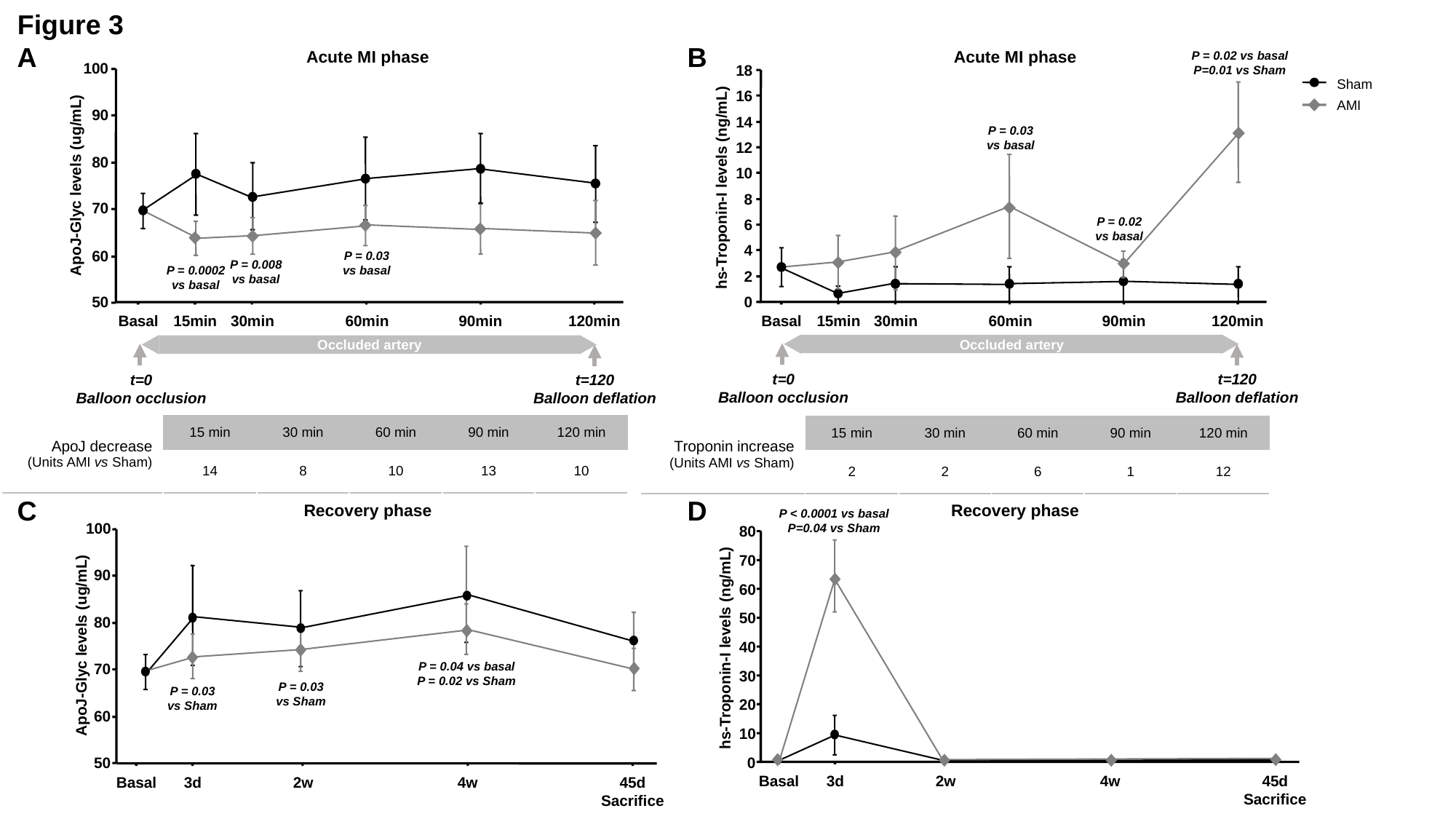

Figure 3
A
B
Acute MI phase
Acute MI phase
100

90

80

ApoJ-Glyc levels (ug/mL)

70

60

50

Basal
15min
30min
60min
90min
120min

18

Sham

AMI

16

14

12

10

hs-Troponin-I levels (ng/mL)

8

6

4

2

0

Basal
15min
30min
60min
90min
120min

Occluded artery

Occluded artery

t=0
Balloon occlusion
t=120
Balloon deflation
t=0
Balloon occlusion
t=120
Balloon deflation
C
D
Recovery phase
Recovery phase
80

70

60

50

40

30

20

10

0

hs-Troponin-I levels (ng/mL)

Basal
3d
2w
4w
45d
Sacrifice
P = 0.02 vs basal
P=0.01 vs Sham
P = 0.03
vs basal
P = 0.02
vs basal
P = 0.03
vs basal
P = 0.008
vs basal
P = 0.0002 vs basal
P < 0.0001 vs basal
P=0.04 vs Sham
100

90

80

ApoJ-Glyc levels (ug/mL)
70

60

Basal
3d
2w
4w
45d
Sacrifice
50

P = 0.04 vs basal
P = 0.02 vs Sham
P = 0.03 vs Sham
P = 0.03 vs Sham
| ApoJ decrease (Units AMI vs Sham) | 15 min | 30 min | 60 min | 90 min | 120 min |
| --- | --- | --- | --- | --- | --- |
| ApoJ decrease (Units AMI vs Sham) | 14 | 8 | 10 | 13 | 10 |
| Troponin increase (Units AMI vs Sham) | 15 min | 30 min | 60 min | 90 min | 120 min |
| --- | --- | --- | --- | --- | --- |
| Troponin increase (Units AMI vs Sham) | 2 | 2 | 6 | 1 | 12 |